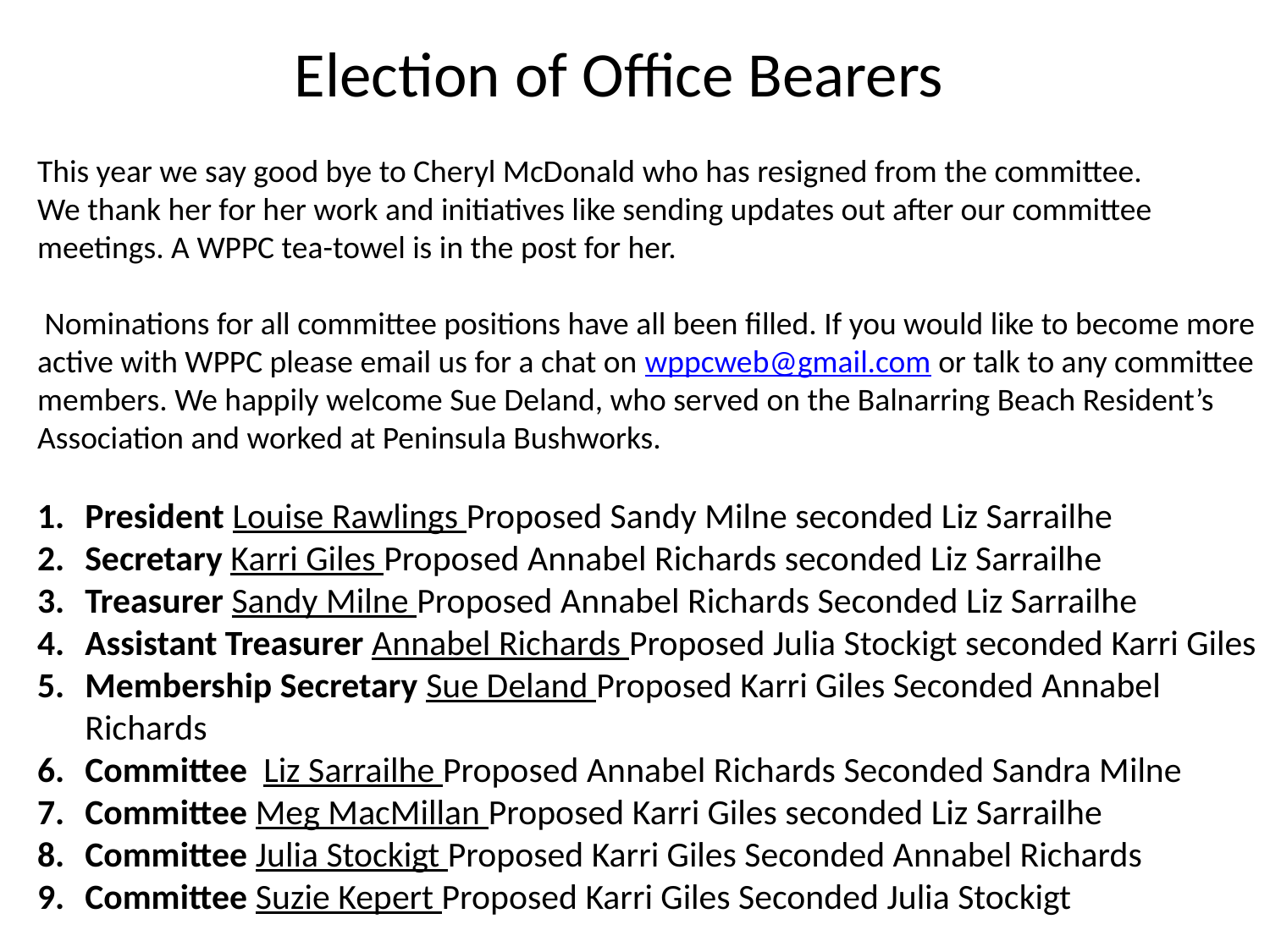

# Election of Office Bearers

This year we say good bye to Cheryl McDonald who has resigned from the committee.
We thank her for her work and initiatives like sending updates out after our committee meetings. A WPPC tea-towel is in the post for her.

 Nominations for all committee positions have all been filled. If you would like to become more active with WPPC please email us for a chat on wppcweb@gmail.com or talk to any committee members. We happily welcome Sue Deland, who served on the Balnarring Beach Resident’s Association and worked at Peninsula Bushworks.

President Louise Rawlings Proposed Sandy Milne seconded Liz Sarrailhe
Secretary Karri Giles Proposed Annabel Richards seconded Liz Sarrailhe
Treasurer Sandy Milne Proposed Annabel Richards Seconded Liz Sarrailhe
Assistant Treasurer Annabel Richards Proposed Julia Stockigt seconded Karri Giles
Membership Secretary Sue Deland Proposed Karri Giles Seconded Annabel Richards
Committee  Liz Sarrailhe Proposed Annabel Richards Seconded Sandra Milne
Committee Meg MacMillan Proposed Karri Giles seconded Liz Sarrailhe
Committee Julia Stockigt Proposed Karri Giles Seconded Annabel Richards
Committee Suzie Kepert Proposed Karri Giles Seconded Julia Stockigt